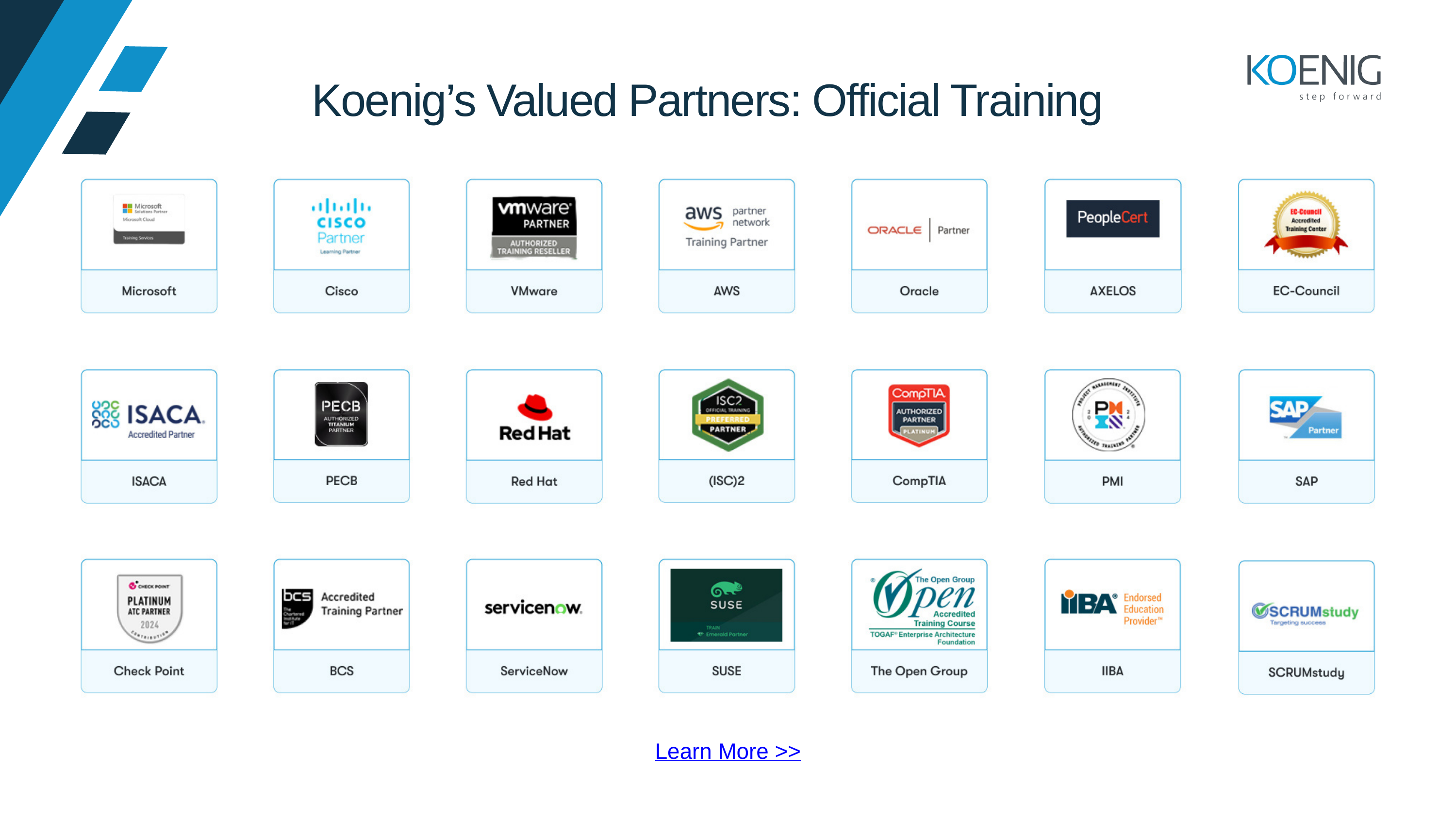

Koenig’s Valued Partners: Official Training

Learn More >>